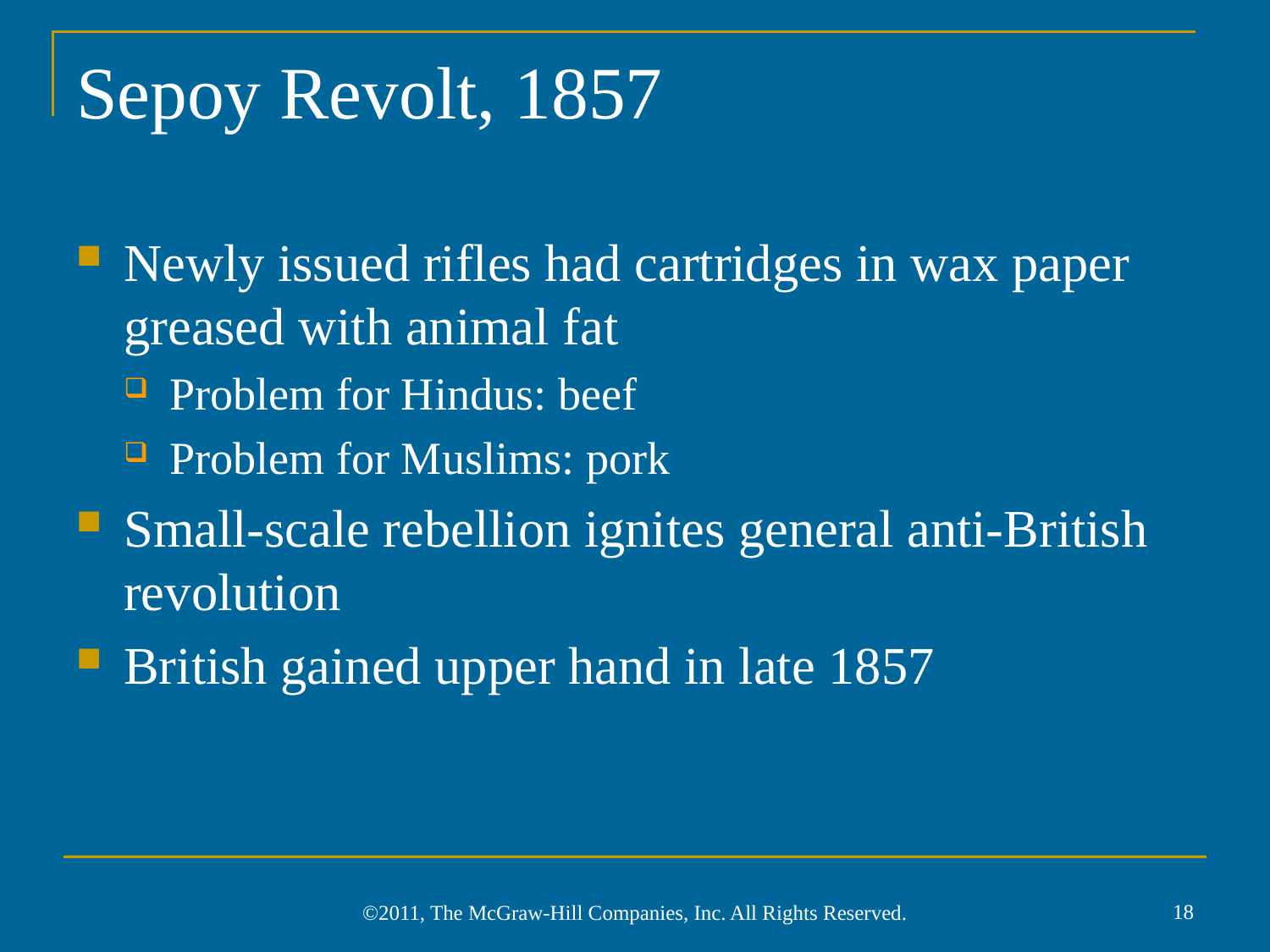

# Sepoy Revolt, 1857
Newly issued rifles had cartridges in wax paper greased with animal fat
Problem for Hindus: beef
Problem for Muslims: pork
Small-scale rebellion ignites general anti-British revolution
British gained upper hand in late 1857

18
©2011, The McGraw-Hill Companies, Inc. All Rights Reserved.